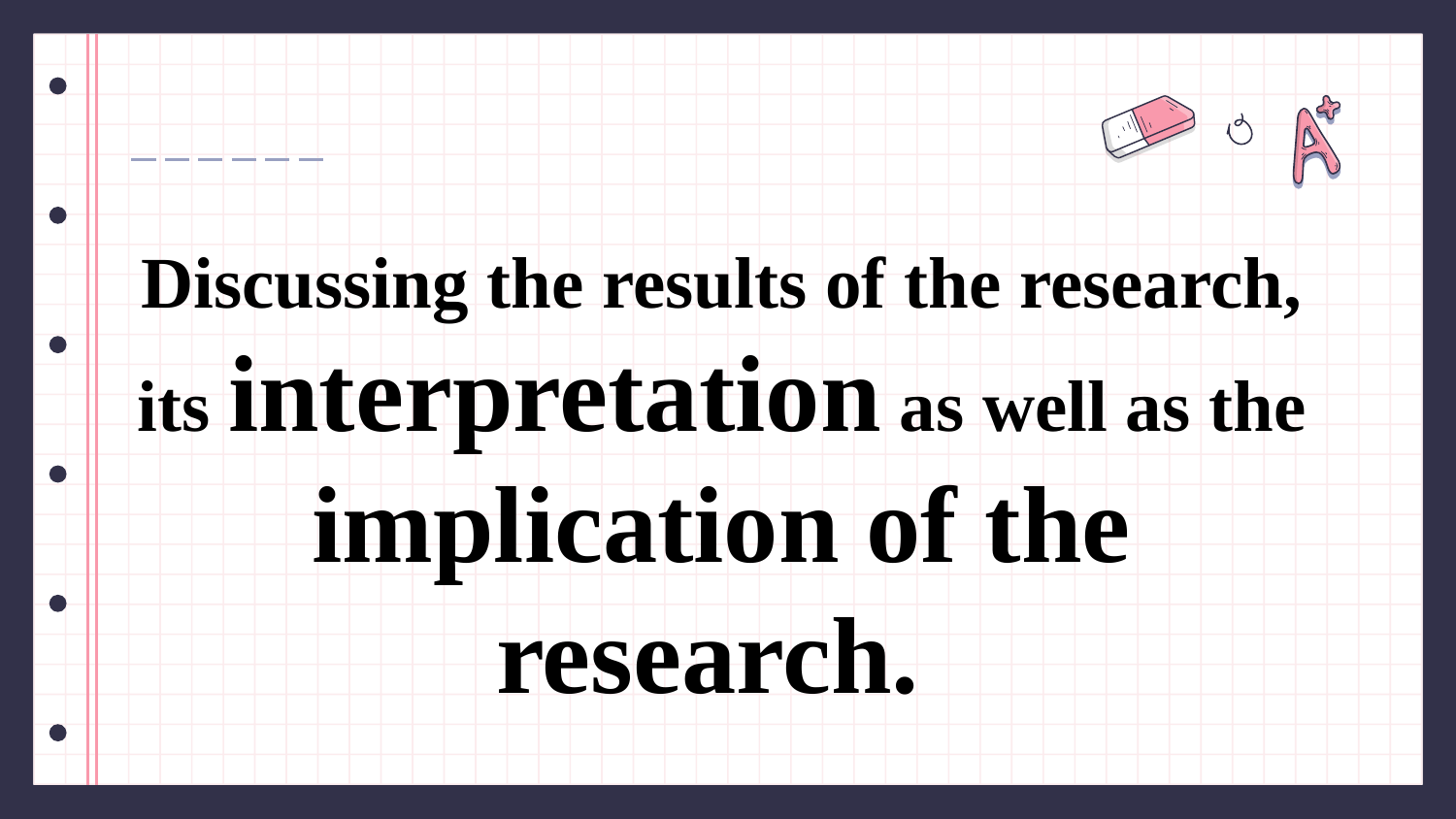

# Discussing the results of the research, its interpretation as well as the implication of the research.